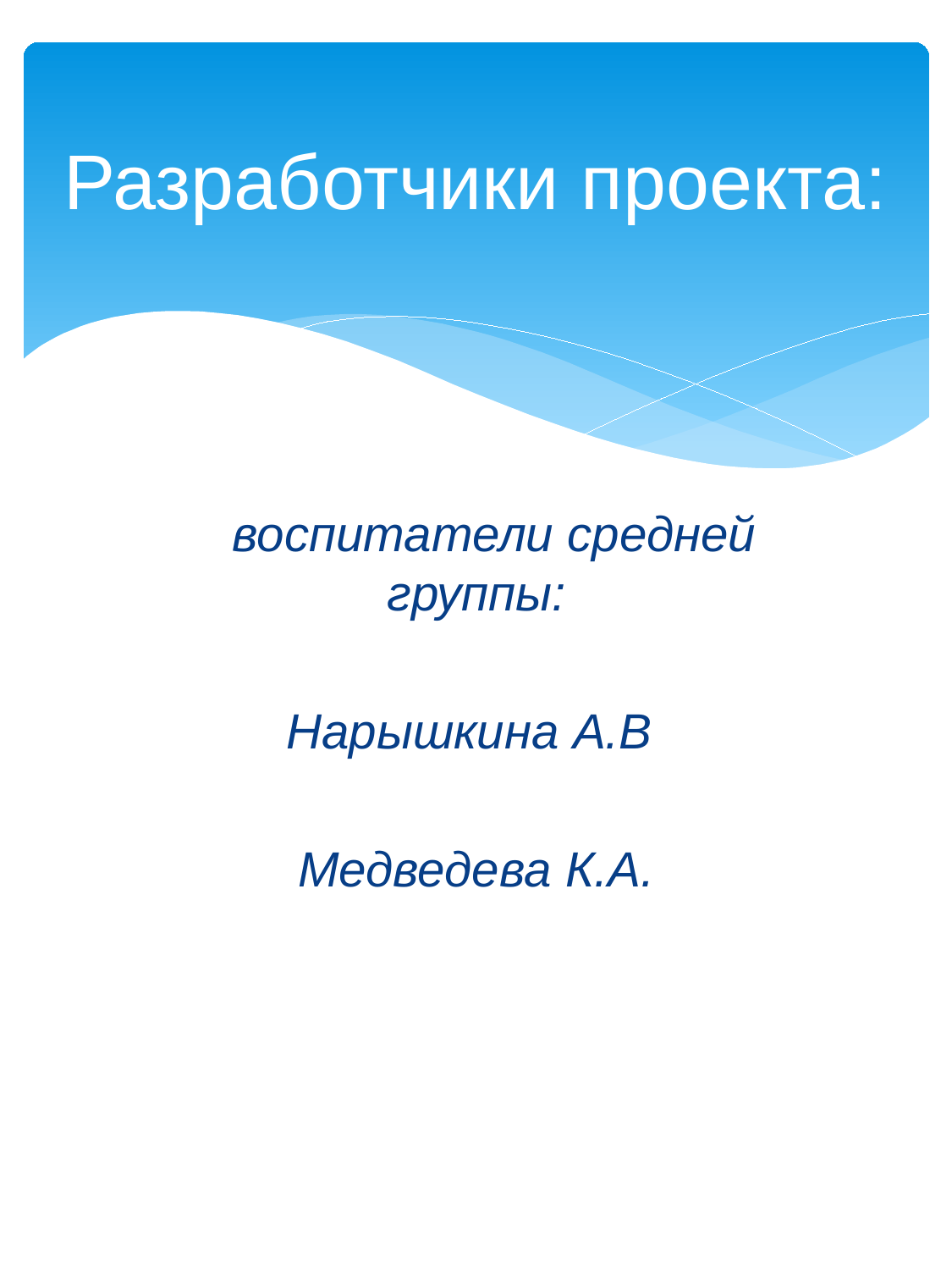

# Разработчики проекта:
   воспитатели средней группы:

Нарышкина А.В

Медведева К.А.